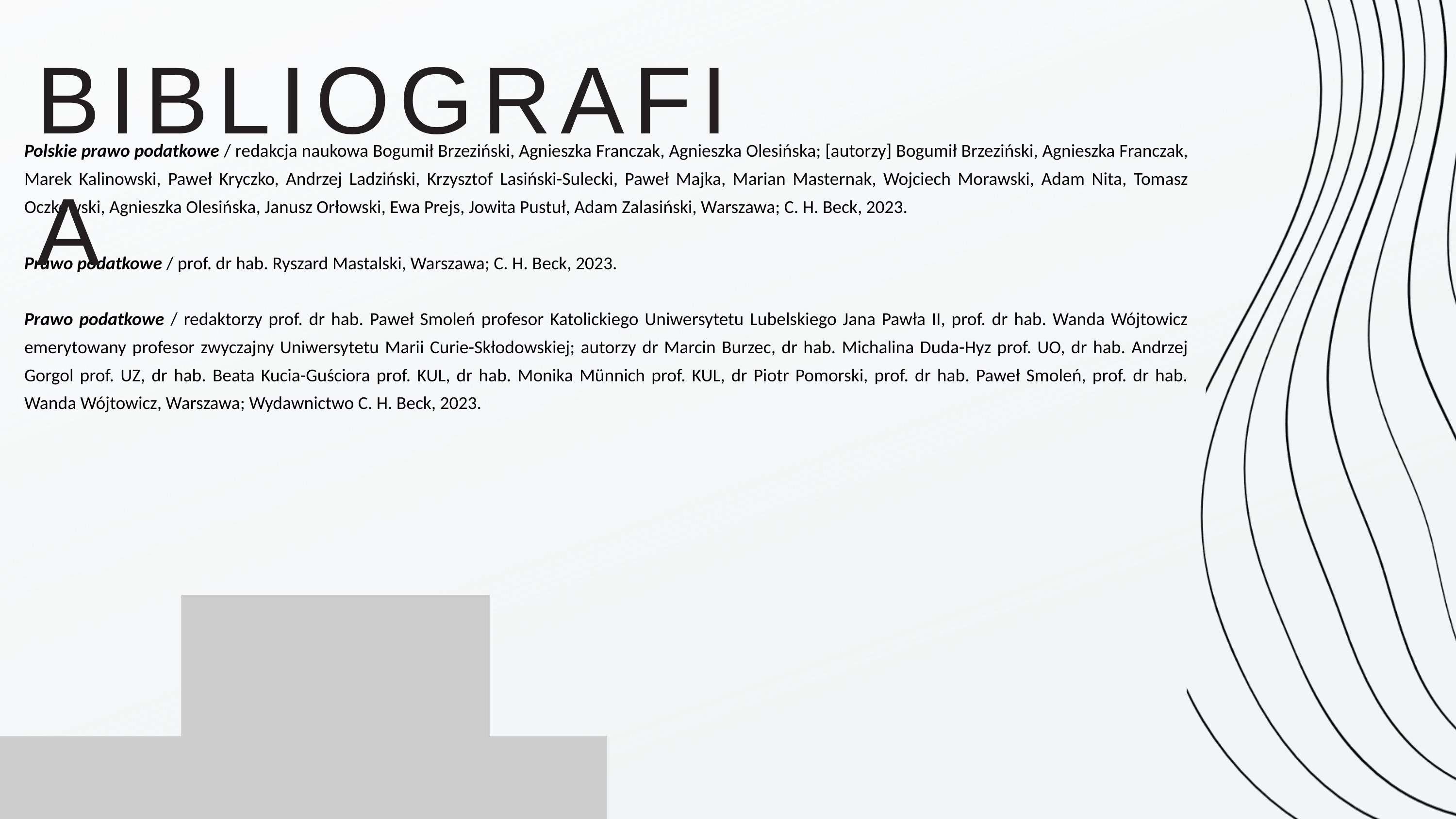

BIBLIOGRAFIA
Polskie prawo podatkowe / redakcja naukowa Bogumił Brzeziński, Agnieszka Franczak, Agnieszka Olesińska; [autorzy] Bogumił Brzeziński, Agnieszka Franczak, Marek Kalinowski, Paweł Kryczko, Andrzej Ladziński, Krzysztof Lasiński-Sulecki, Paweł Majka, Marian Masternak, Wojciech Morawski, Adam Nita, Tomasz Oczkowski, Agnieszka Olesińska, Janusz Orłowski, Ewa Prejs, Jowita Pustuł, Adam Zalasiński, Warszawa; C. H. Beck, 2023.

Prawo podatkowe / prof. dr hab. Ryszard Mastalski, Warszawa; C. H. Beck, 2023.

Prawo podatkowe / redaktorzy prof. dr hab. Paweł Smoleń profesor Katolickiego Uniwersytetu Lubelskiego Jana Pawła II, prof. dr hab. Wanda Wójtowicz emerytowany profesor zwyczajny Uniwersytetu Marii Curie-Skłodowskiej; autorzy dr Marcin Burzec, dr hab. Michalina Duda-Hyz prof. UO, dr hab. Andrzej Gorgol prof. UZ, dr hab. Beata Kucia-Guściora prof. KUL, dr hab. Monika Münnich prof. KUL, dr Piotr Pomorski, prof. dr hab. Paweł Smoleń, prof. dr hab. Wanda Wójtowicz, Warszawa; Wydawnictwo C. H. Beck, 2023.